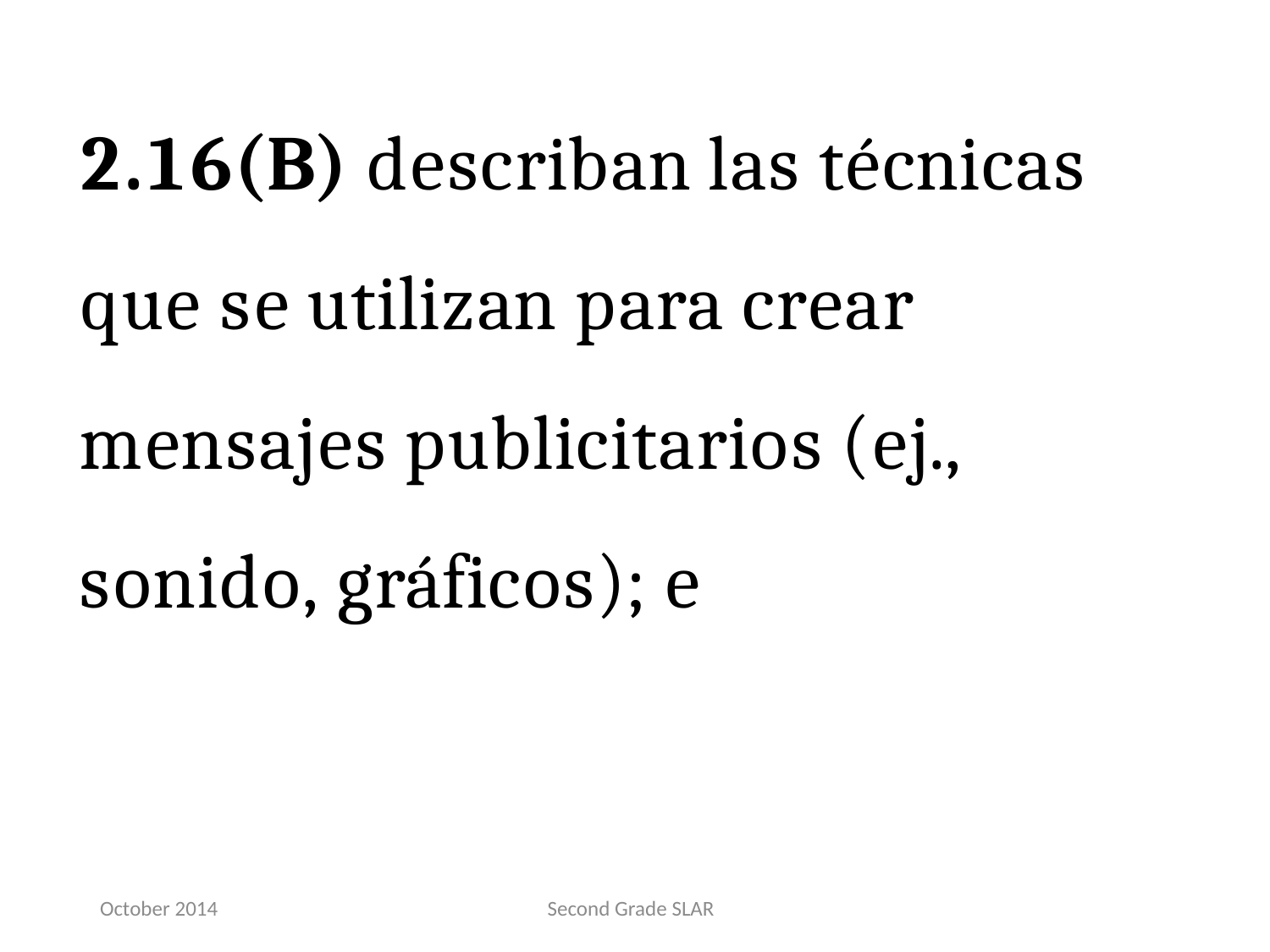

2.16(B) describan las técnicas que se utilizan para crear mensajes publicitarios (ej., sonido, gráficos); e

October 2014
Second Grade SLAR